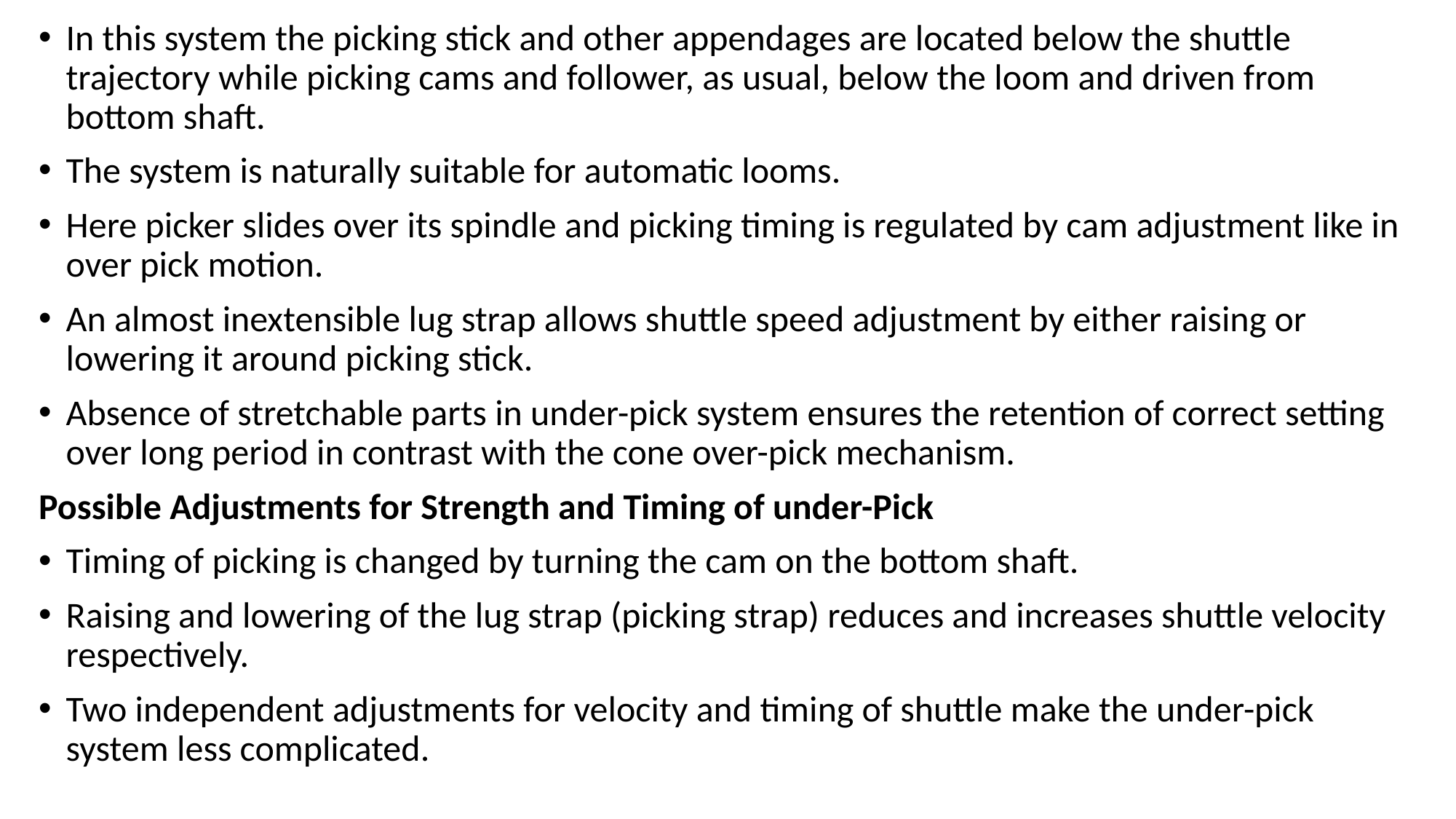

In this system the picking stick and other appendages are located below the shuttle trajectory while picking cams and follower, as usual, below the loom and driven from bottom shaft.
The system is naturally suitable for automatic looms.
Here picker slides over its spindle and picking timing is regulated by cam adjustment like in over pick motion.
An almost inextensible lug strap allows shuttle speed adjustment by either raising or lowering it around picking stick.
Absence of stretchable parts in under-pick system ensures the retention of correct setting over long period in contrast with the cone over-pick mechanism.
Possible Adjustments for Strength and Timing of under-Pick
Timing of picking is changed by turning the cam on the bottom shaft.
Raising and lowering of the lug strap (picking strap) reduces and increases shuttle velocity respectively.
Two independent adjustments for velocity and timing of shuttle make the under-pick system less complicated.